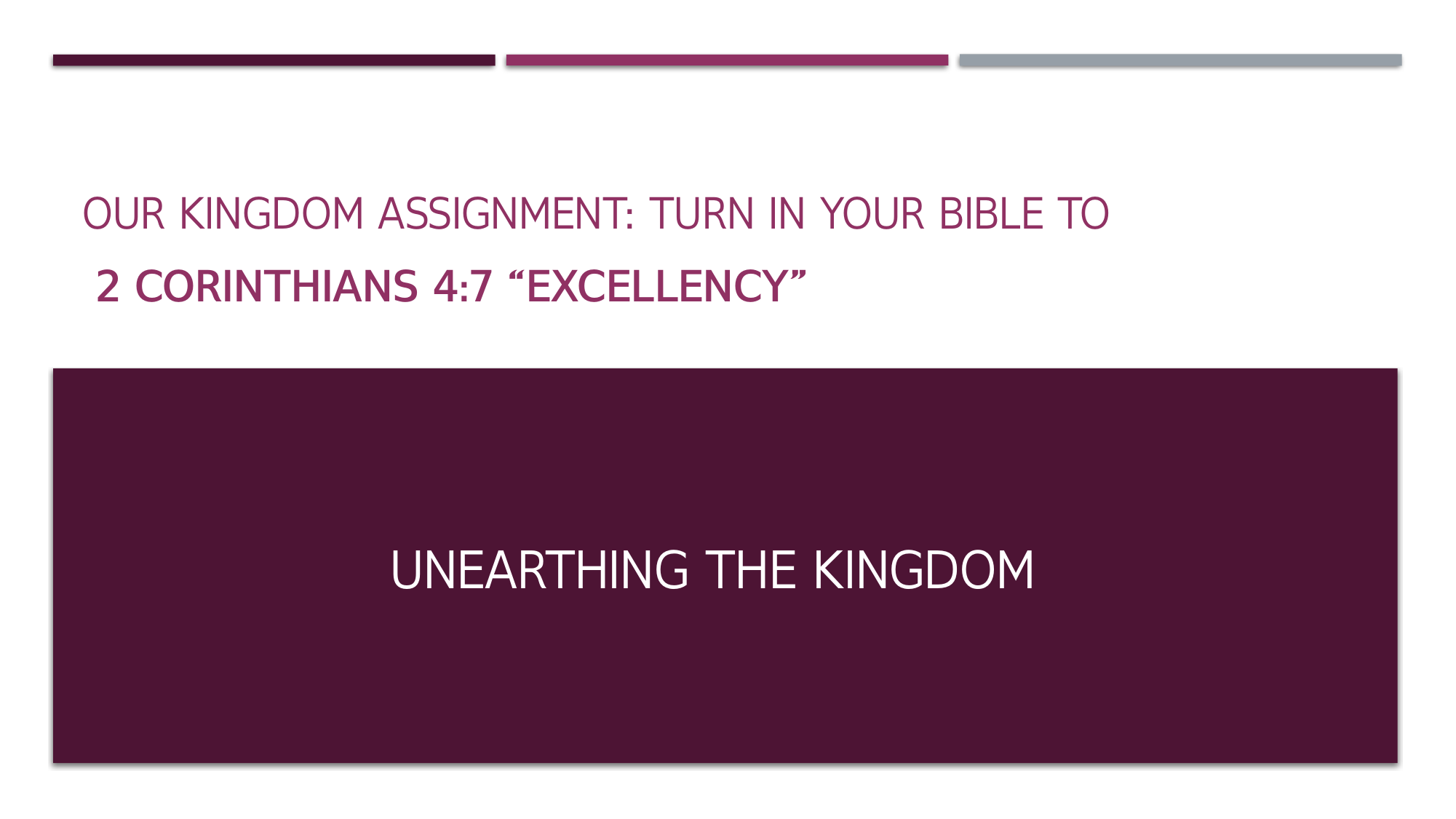

OUR KINGDOM ASSIGNMENT: Turn in your bible to
 2 Corinthians 4:7 “Excellency”
# UNEARTHING THE KINGDOM